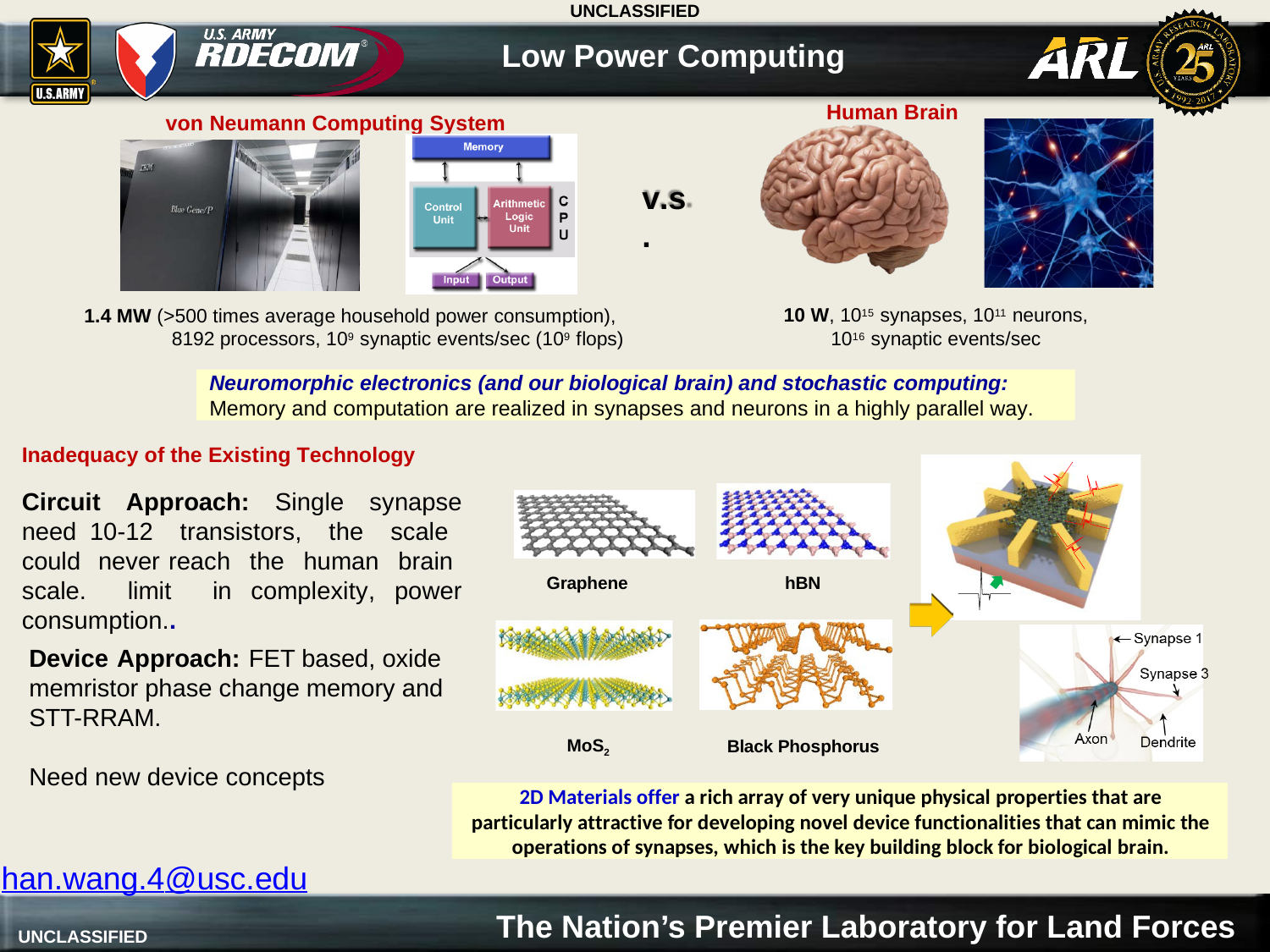

Low Power Computing
Human Brain
von Neumann Computing System

v.s.
10 W, 1015  synapses, 1011  neurons,
1016  synaptic events/sec
1.4 MW (>500 times average household power consumption), 8192 processors, 109  synaptic events/sec (109  flops)
Neuromorphic electronics (and our biological brain) and stochastic computing:
Memory and computation are realized in synapses and neurons in a highly parallel way.
Inadequacy of the Existing Technology

Circuit Approach: Single synapse need 10-12  transistors,  the  scale  could  never reach  the  human  brain  scale.  limit  in complexity, power consumption..

Graphene
hBN

Device Approach: FET based, oxide
memristor phase change memory and
STT-RRAM.

Need new device concepts
MoS2
Black Phosphorus
2D Materials offer a rich array of very unique physical properties that are particularly attractive for developing novel device functionalities that can mimic the operations of synapses, which is the key building block for biological brain.
han.wang.4@usc.edu